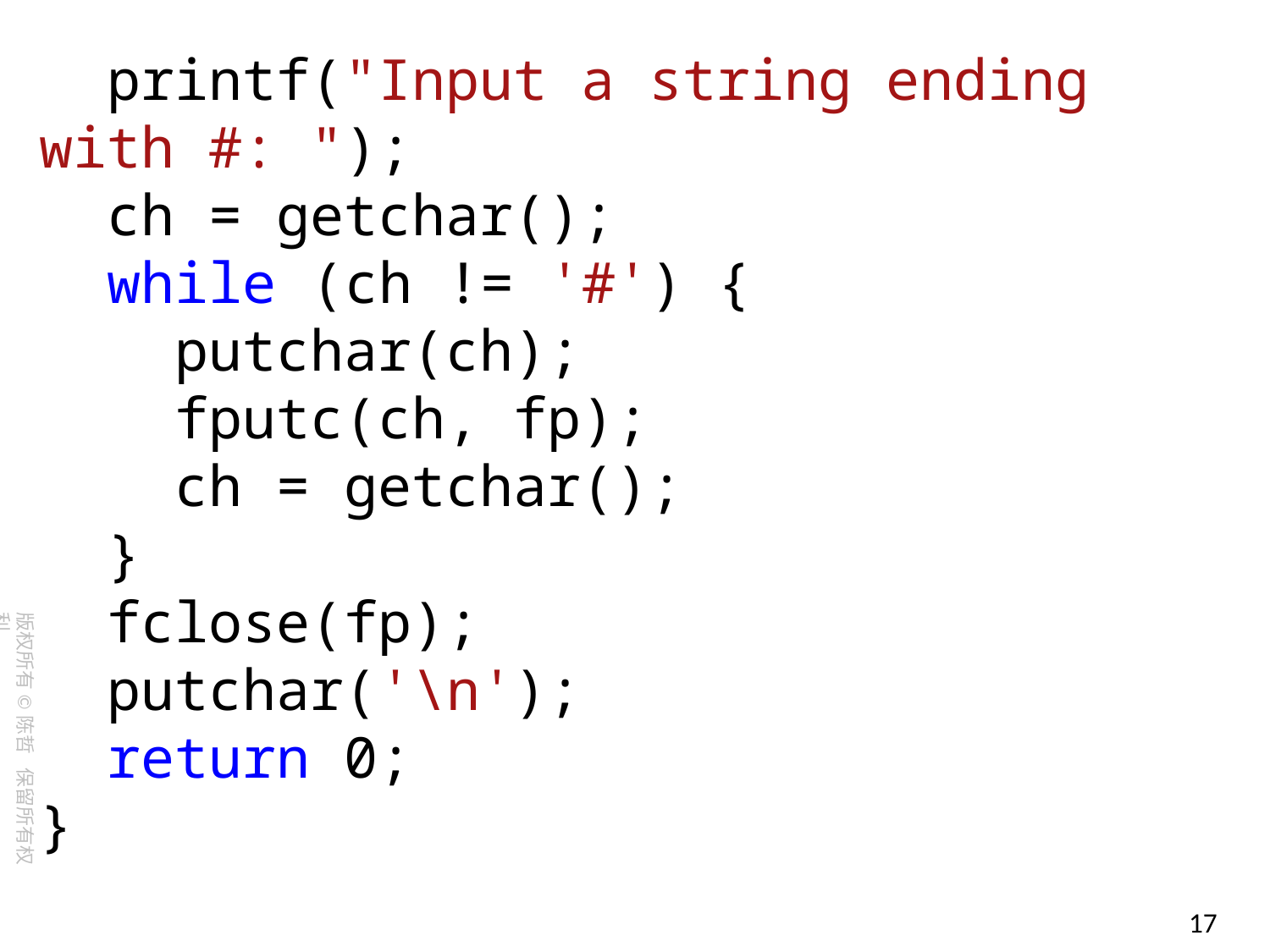

printf("Input a string ending with #: ");
  ch = getchar();
  while (ch != '#') {
    putchar(ch);
    fputc(ch, fp);
    ch = getchar();
  }
  fclose(fp);
  putchar('\n');
  return 0;
}
17